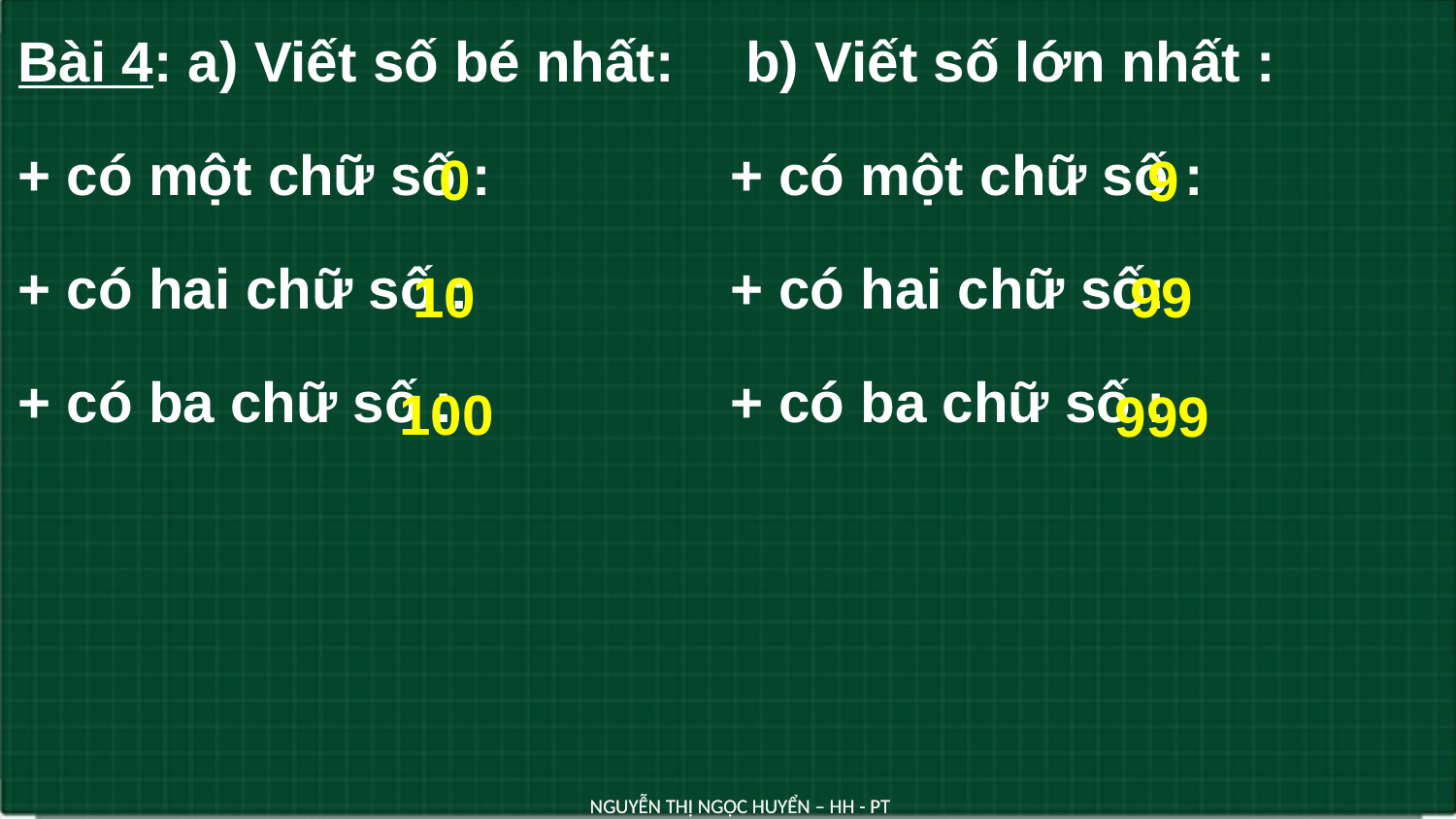

Bài 4: a) Viết số bé nhất:
+ có một chữ số :
+ có hai chữ số :
+ có ba chữ số :

 b) Viết số lớn nhất :
+ có một chữ số :
+ có hai chữ số:
+ có ba chữ số :
0
9
99
10
100
999